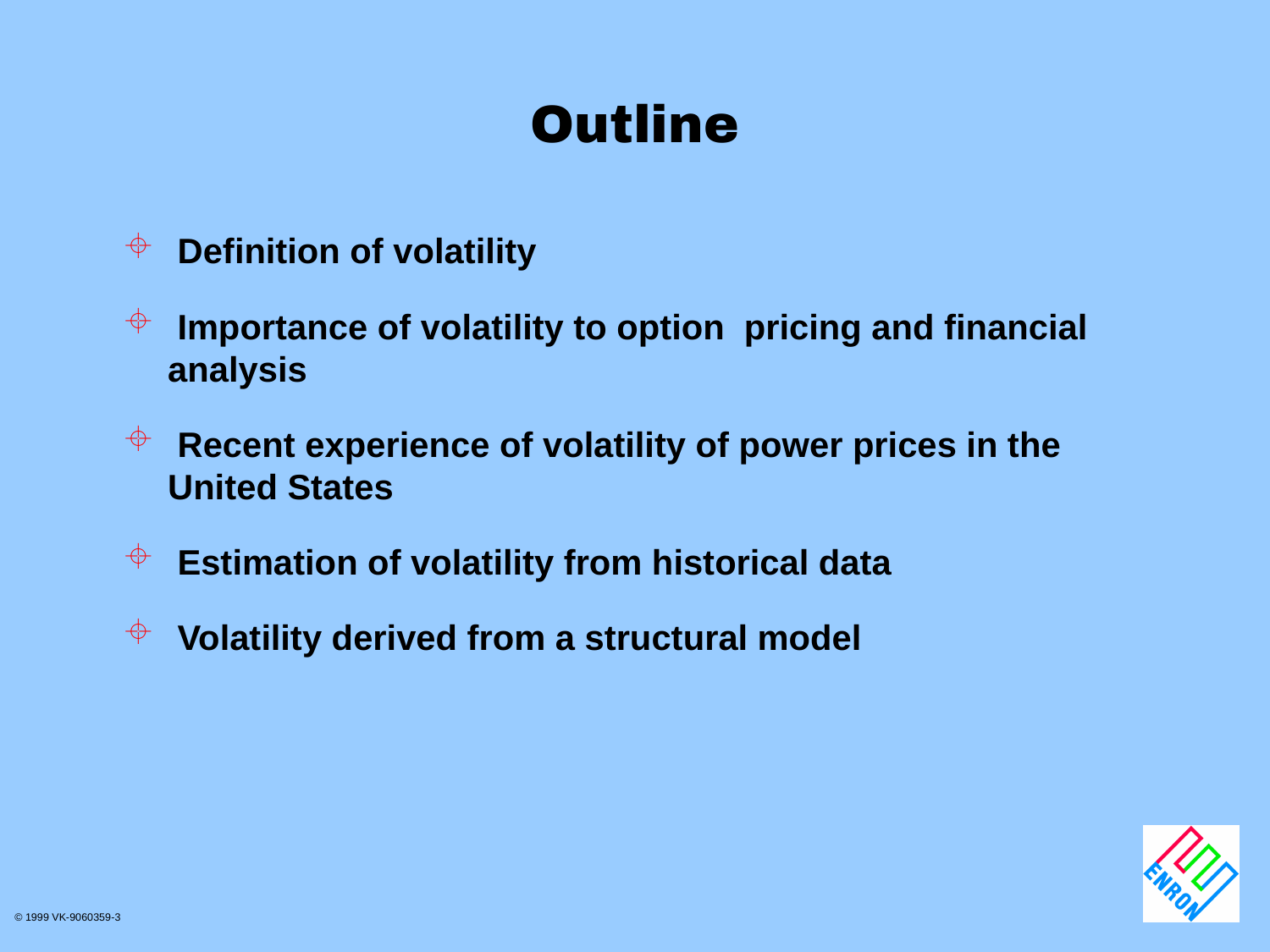

# Outline
 Definition of volatility
 Importance of volatility to option  pricing and financial analysis
 Recent experience of volatility of power prices in the United States
 Estimation of volatility from historical data
 Volatility derived from a structural model